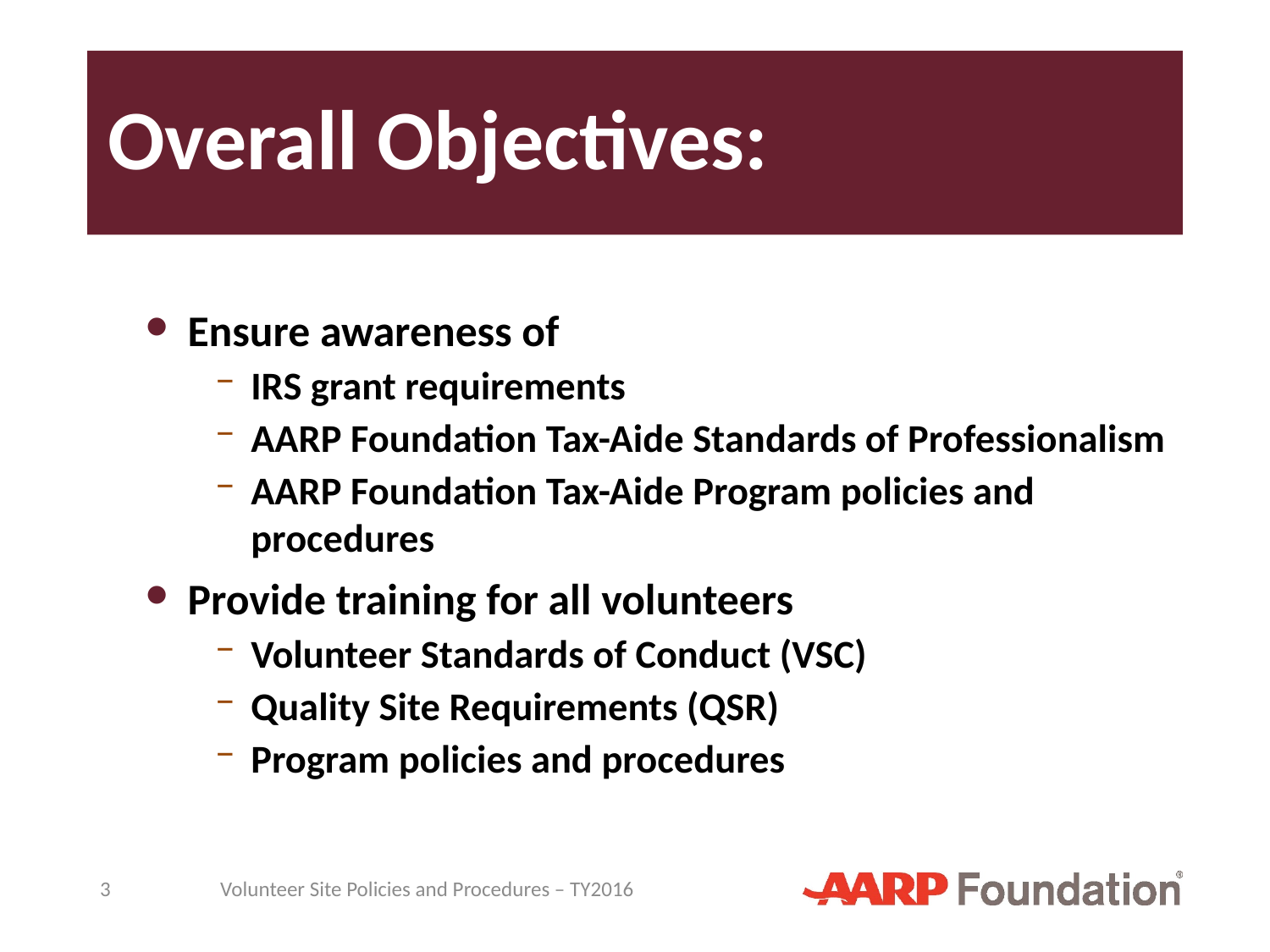

# Overall Objectives:
Ensure awareness of
IRS grant requirements
AARP Foundation Tax-Aide Standards of Professionalism
AARP Foundation Tax-Aide Program policies and procedures
Provide training for all volunteers
Volunteer Standards of Conduct (VSC)
Quality Site Requirements (QSR)
Program policies and procedures

3
Volunteer Site Policies and Procedures – TY2016